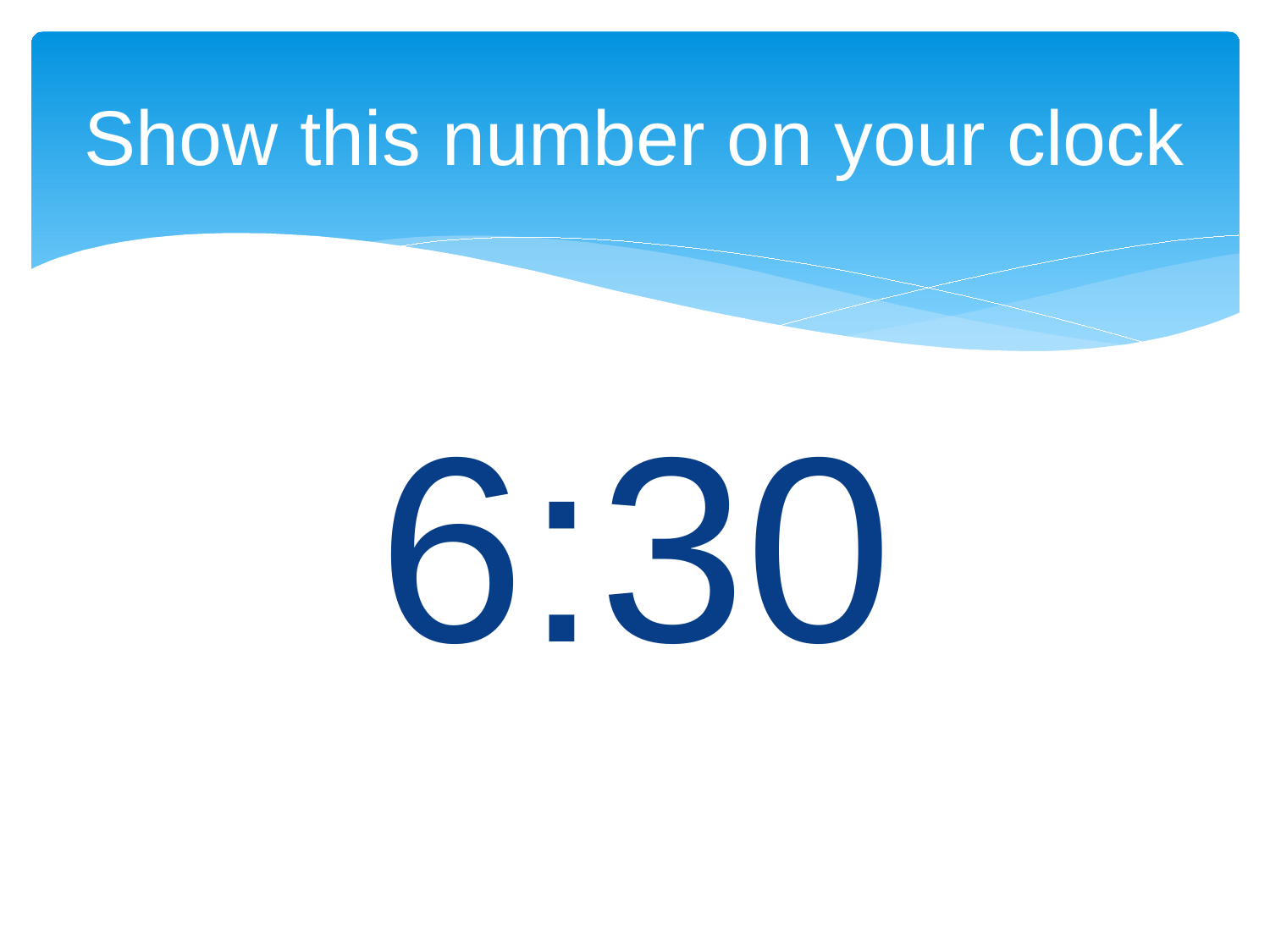

# Show this number on your clock
6:30